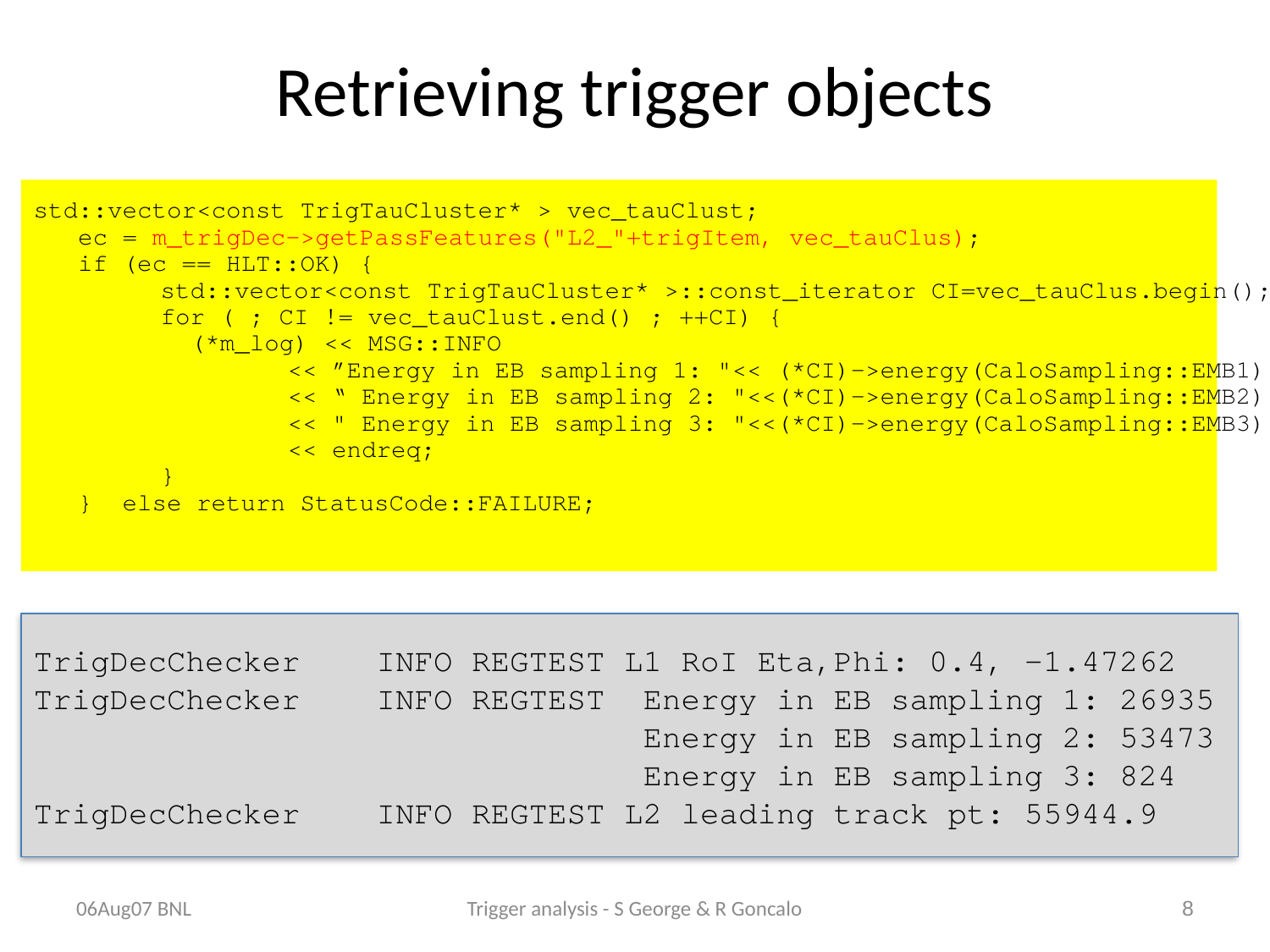

# Retrieving trigger objects
std::vector<const TrigTauCluster* > vec_tauClust;
   ec = m_trigDec->getPassFeatures("L2_"+trigItem, vec_tauClus);
   if (ec == HLT::OK) {
	std::vector<const TrigTauCluster* >::const_iterator CI=vec_tauClus.begin();
	for ( ; CI != vec_tauClust.end() ; ++CI) {
	  (*m_log) << MSG::INFO
		<< ”Energy in EB sampling 1: "<< (*CI)->energy(CaloSampling::EMB1)
		<< “ Energy in EB sampling 2: "<<(*CI)->energy(CaloSampling::EMB2)
		<< " Energy in EB sampling 3: "<<(*CI)->energy(CaloSampling::EMB3)
		<< endreq;
	}
   }  else return StatusCode::FAILURE;

TrigDecChecker    INFO REGTEST L1 RoI Eta,Phi: 0.4, -1.47262
TrigDecChecker    INFO REGTEST  Energy in EB sampling 1: 26935
                                Energy in EB sampling 2: 53473
                                Energy in EB sampling 3: 824
TrigDecChecker    INFO REGTEST L2 leading track pt: 55944.9
06Aug07 BNL
Trigger analysis - S George & R Goncalo
8